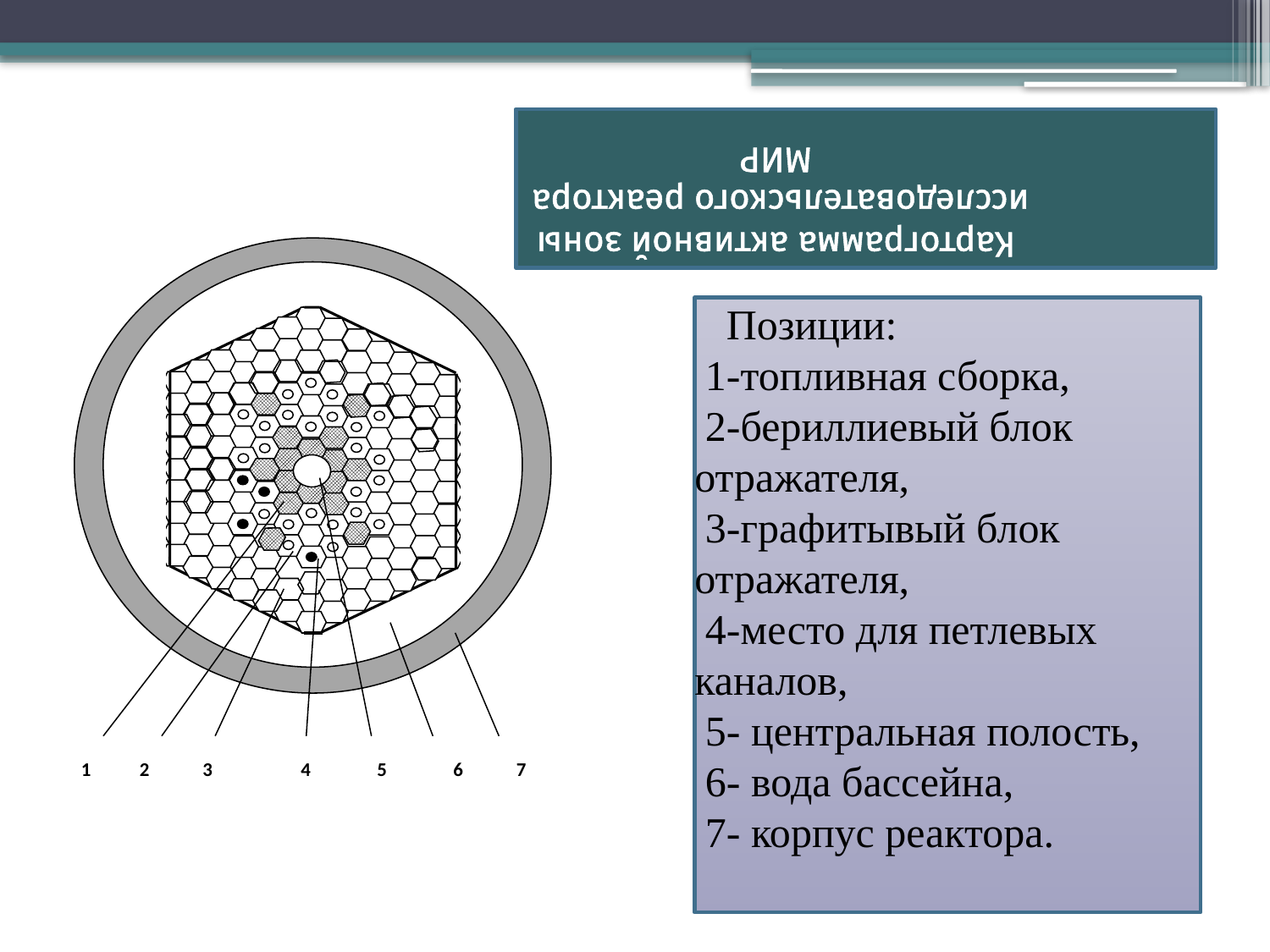

# Картограмма активной зоны исследовательского реактора МИР

  1           2            3                    4               5               6            7
   Позиции:
 1-топливная сборка,
 2-бериллиевый блок    отражателя,
 3-графитывый блок  отражателя,
 4-место для петлевых каналов,
 5- центральная полость,
 6- вода бассейна,
 7- корпус реактора.